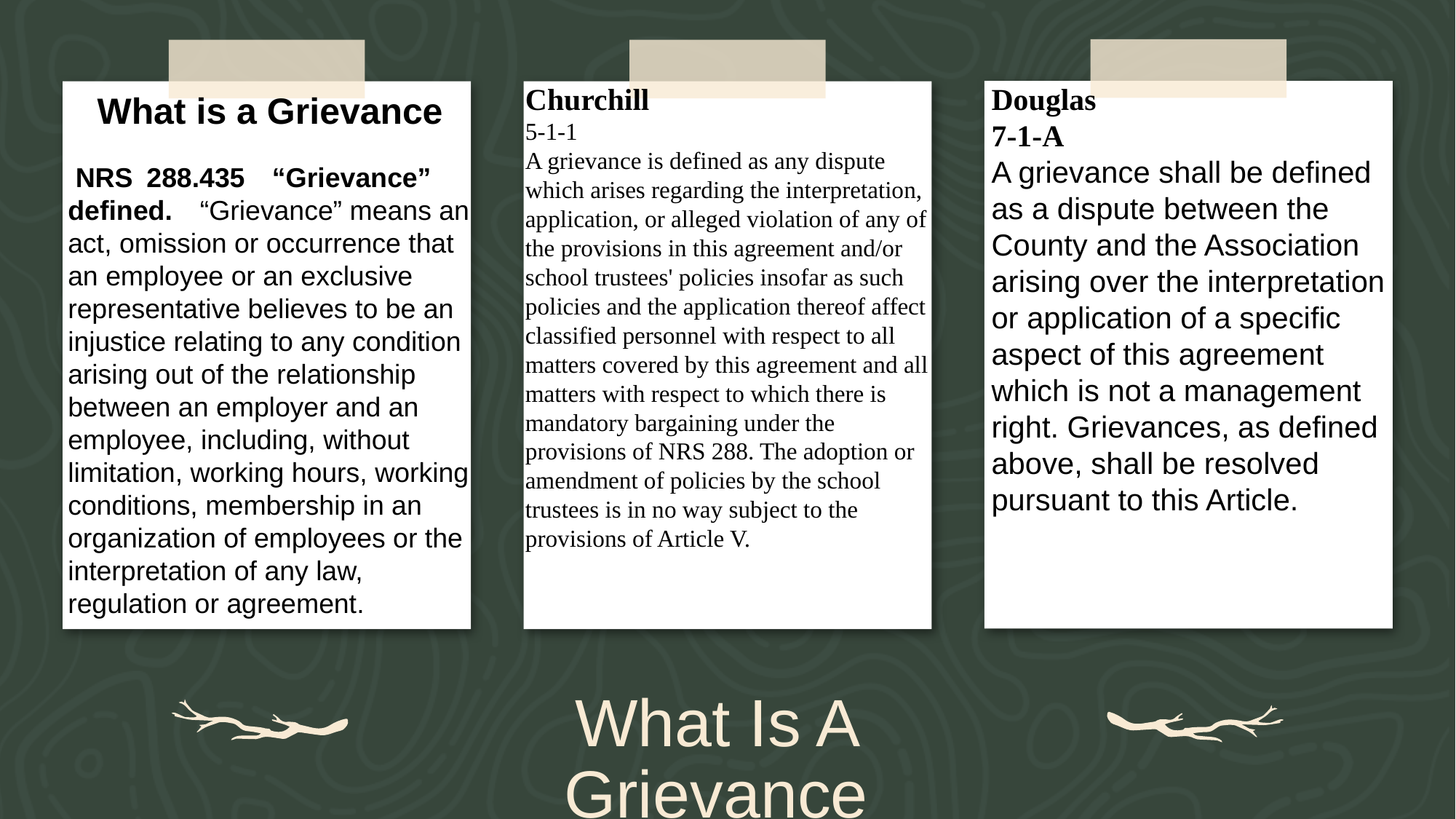

What is a Grievance

 NRS 288.435  “Grievance” defined.  “Grievance” means an act, omission or occurrence that an employee or an exclusive representative believes to be an injustice relating to any condition arising out of the relationship between an employer and an employee, including, without limitation, working hours, working conditions, membership in an organization of employees or the interpretation of any law, regulation or agreement.

Churchill
5-1-1
A grievance is defined as any dispute which arises regarding the interpretation, application, or alleged violation of any of the provisions in this agreement and/or school trustees' policies insofar as such policies and the application thereof affect classified personnel with respect to all matters covered by this agreement and all matters with respect to which there is mandatory bargaining under the provisions of NRS 288. The adoption or amendment of policies by the school trustees is in no way subject to the provisions of Article V.
Douglas
7-1-A
A grievance shall be defined as a dispute between the County and the Association arising over the interpretation or application of a specific aspect of this agreement which is not a management right. Grievances, as defined above, shall be resolved pursuant to this Article.

# What Is A Grievance